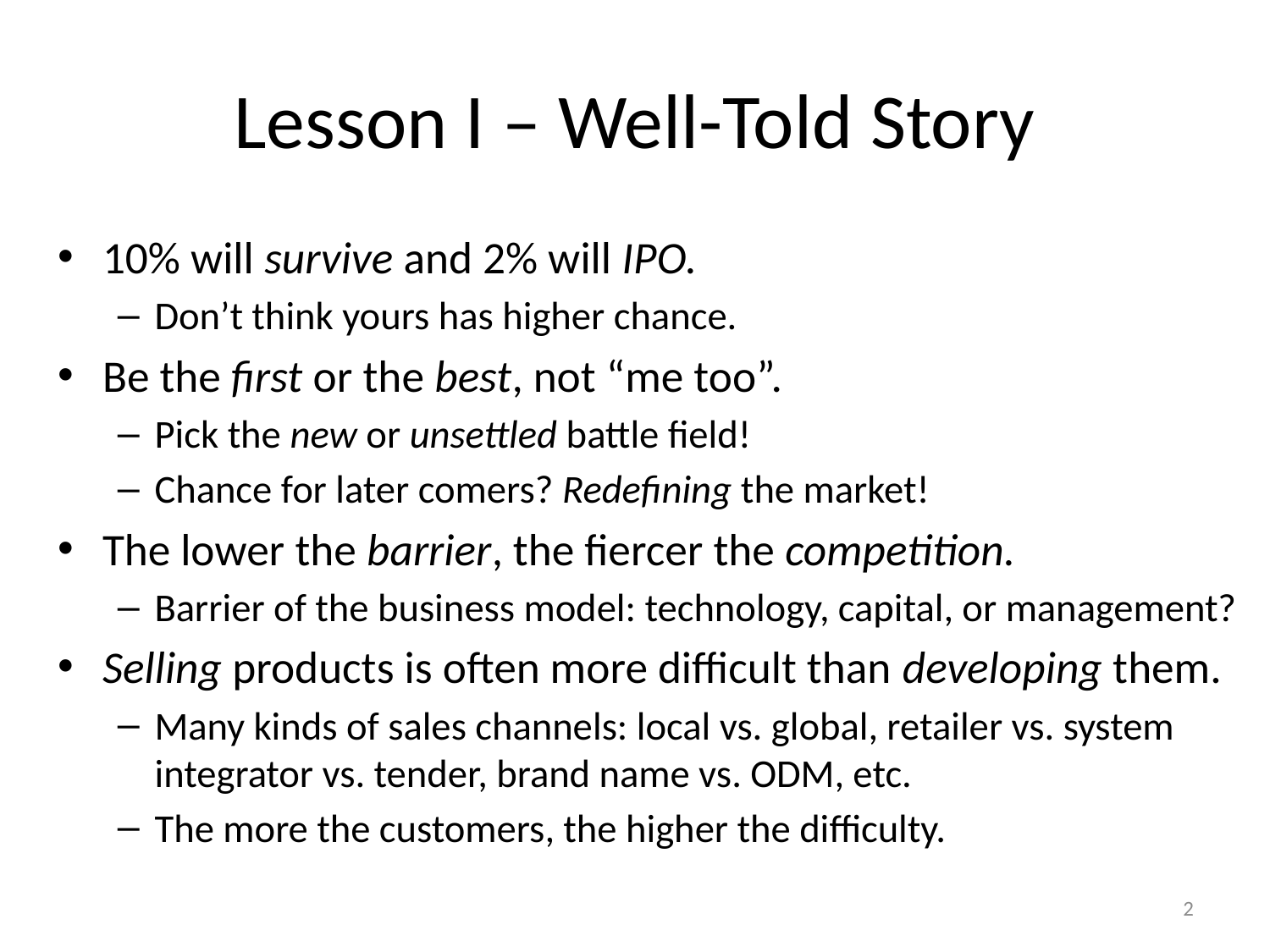

# Lesson I – Well-Told Story
10% will survive and 2% will IPO.
Don’t think yours has higher chance.
Be the first or the best, not “me too”.
Pick the new or unsettled battle field!
Chance for later comers? Redefining the market!
The lower the barrier, the fiercer the competition.
Barrier of the business model: technology, capital, or management?
Selling products is often more difficult than developing them.
Many kinds of sales channels: local vs. global, retailer vs. system integrator vs. tender, brand name vs. ODM, etc.
The more the customers, the higher the difficulty.
2